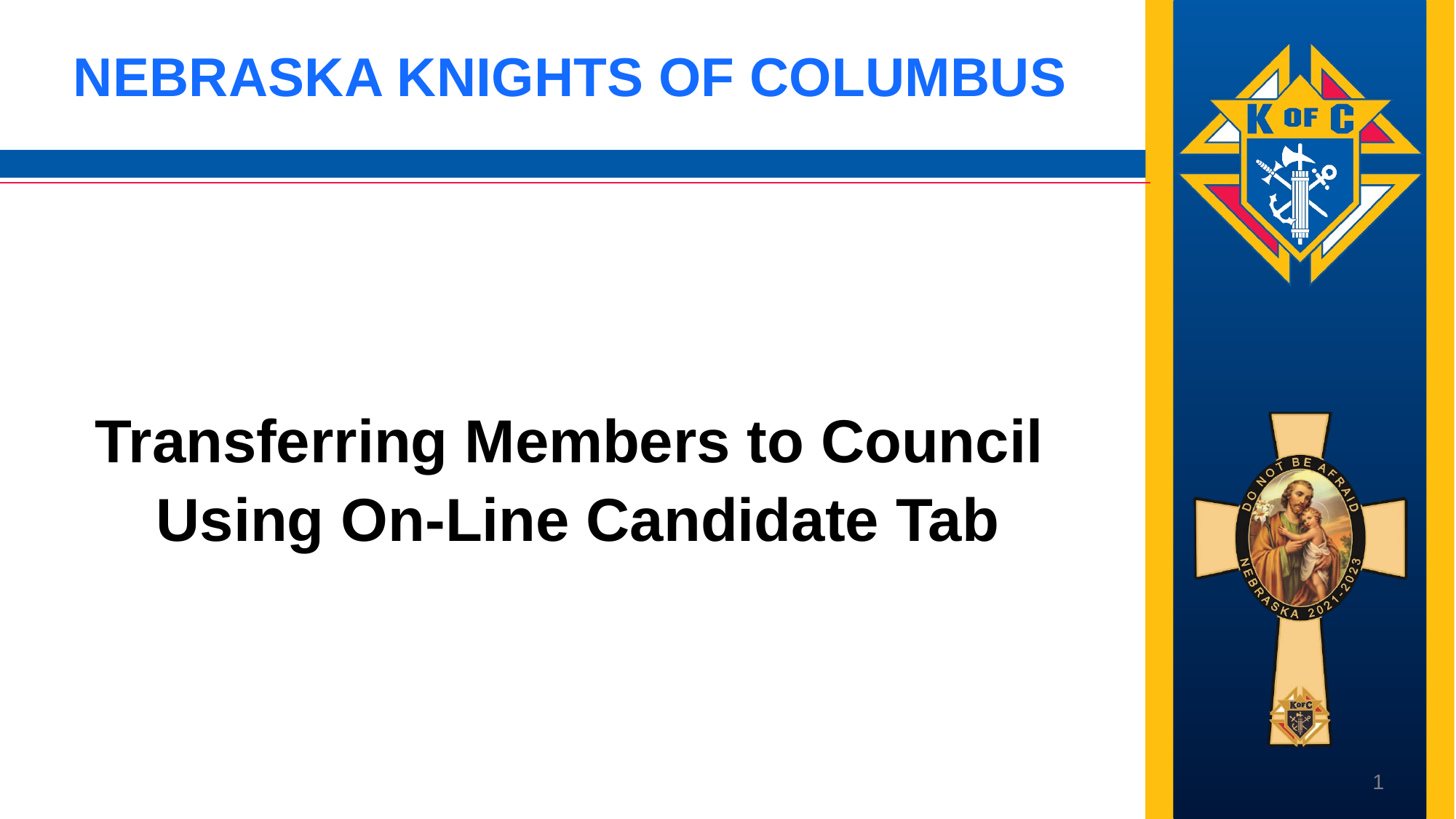

Nebraska Knights of Columbus

Transferring Members to Council
Using On-Line Candidate Tab